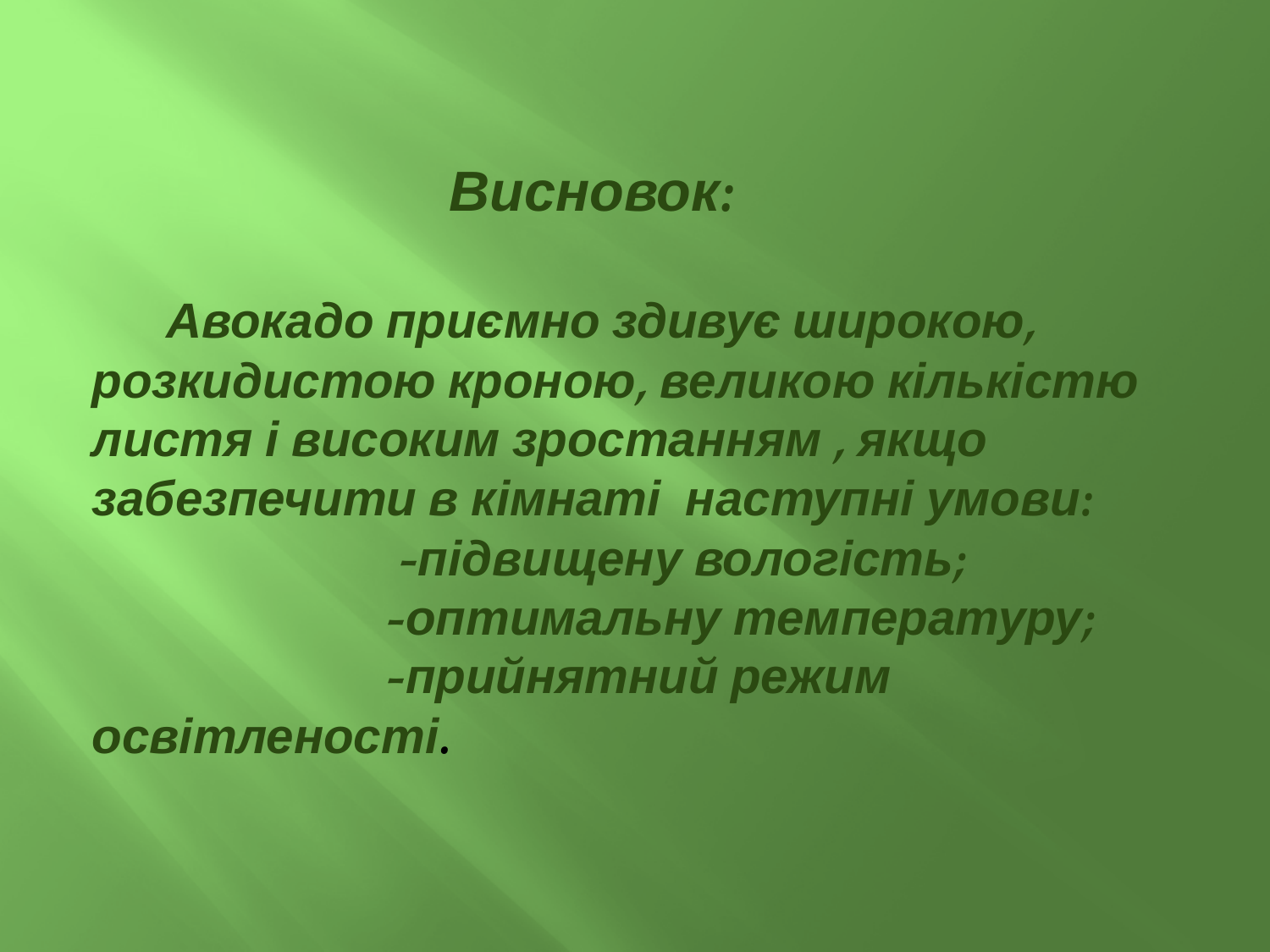

Висновок:

       Авокадо приємно здивує широкою, розкидистою кроною, великою кількістю листя і високим зростанням , якщо забезпечити в кімнаті  наступні умови:
                         -підвищену вологість;
                        -оптимальну температуру;
                        -прийнятний режим освітленості.